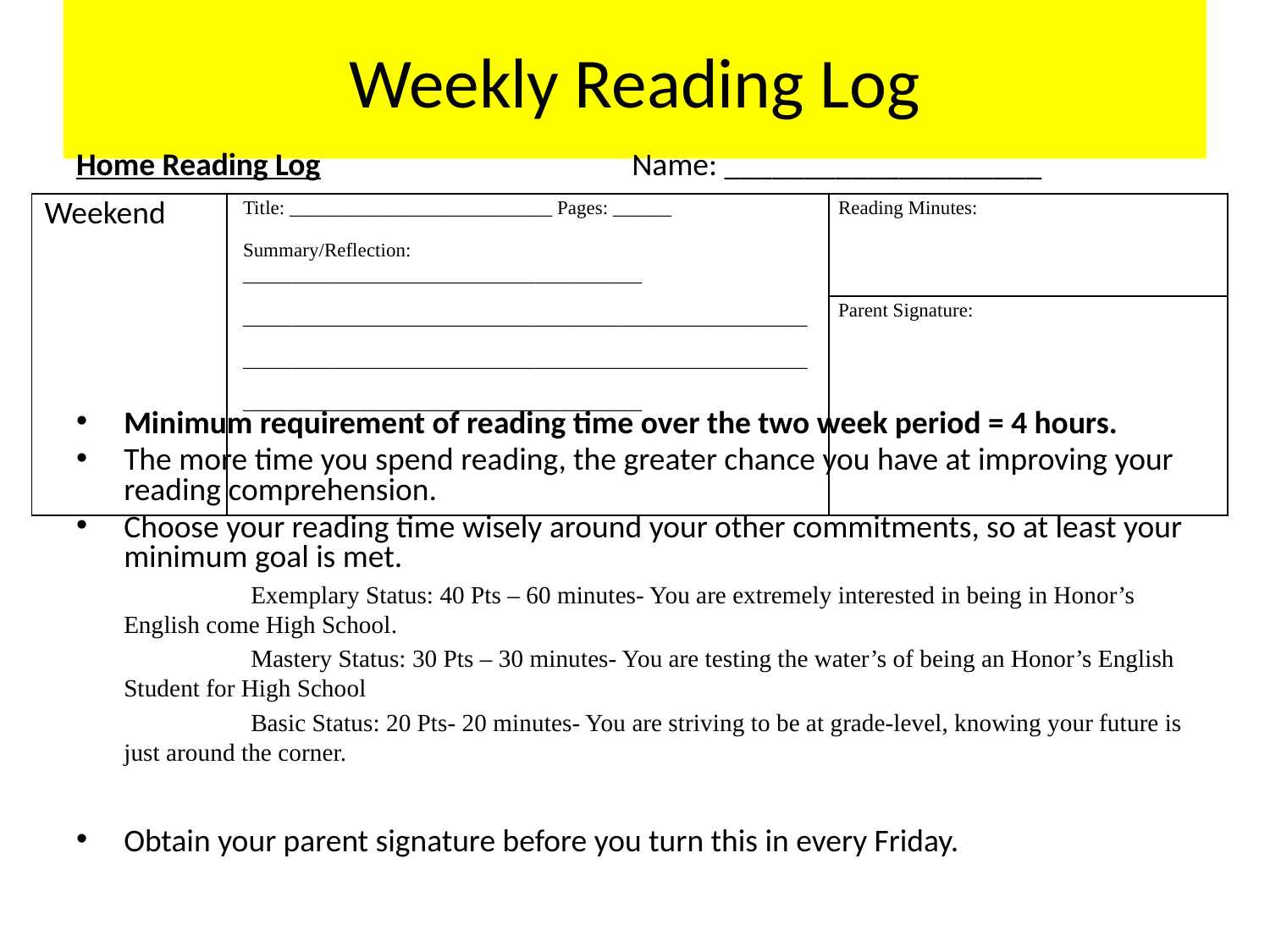

# Weekly Reading Log
Home Reading Log 			Name: ____________________

Minimum requirement of reading time over the two week period = 4 hours.
The more time you spend reading, the greater chance you have at improving your reading comprehension.
Choose your reading time wisely around your other commitments, so at least your minimum goal is met.
		Exemplary Status: 40 Pts – 60 minutes- You are extremely interested in being in Honor’s English come High School.
		Mastery Status: 30 Pts – 30 minutes- You are testing the water’s of being an Honor’s English Student for High School
		Basic Status: 20 Pts- 20 minutes- You are striving to be at grade-level, knowing your future is just around the corner.

Obtain your parent signature before you turn this in every Friday.
| Weekend | Title: \_\_\_\_\_\_\_\_\_\_\_\_\_\_\_\_\_\_\_\_\_\_\_\_\_\_\_ Pages: \_\_\_\_\_\_ Summary/Reflection: \_\_\_\_\_\_\_\_\_\_\_\_\_\_\_\_\_\_\_\_\_\_\_\_\_\_\_\_\_\_\_\_\_\_\_\_\_\_\_\_\_ \_\_\_\_\_\_\_\_\_\_\_\_\_\_\_\_\_\_\_\_\_\_\_\_\_\_\_\_\_\_\_\_\_\_\_\_\_\_\_\_\_\_\_\_\_\_\_\_\_\_\_\_\_\_\_\_\_\_ \_\_\_\_\_\_\_\_\_\_\_\_\_\_\_\_\_\_\_\_\_\_\_\_\_\_\_\_\_\_\_\_\_\_\_\_\_\_\_\_\_\_\_\_\_\_\_\_\_\_\_\_\_\_\_\_\_\_ \_\_\_\_\_\_\_\_\_\_\_\_\_\_\_\_\_\_\_\_\_\_\_\_\_\_\_\_\_\_\_\_\_\_\_\_\_\_\_\_\_ | Reading Minutes: |
| --- | --- | --- |
|  |  | Parent Signature: |